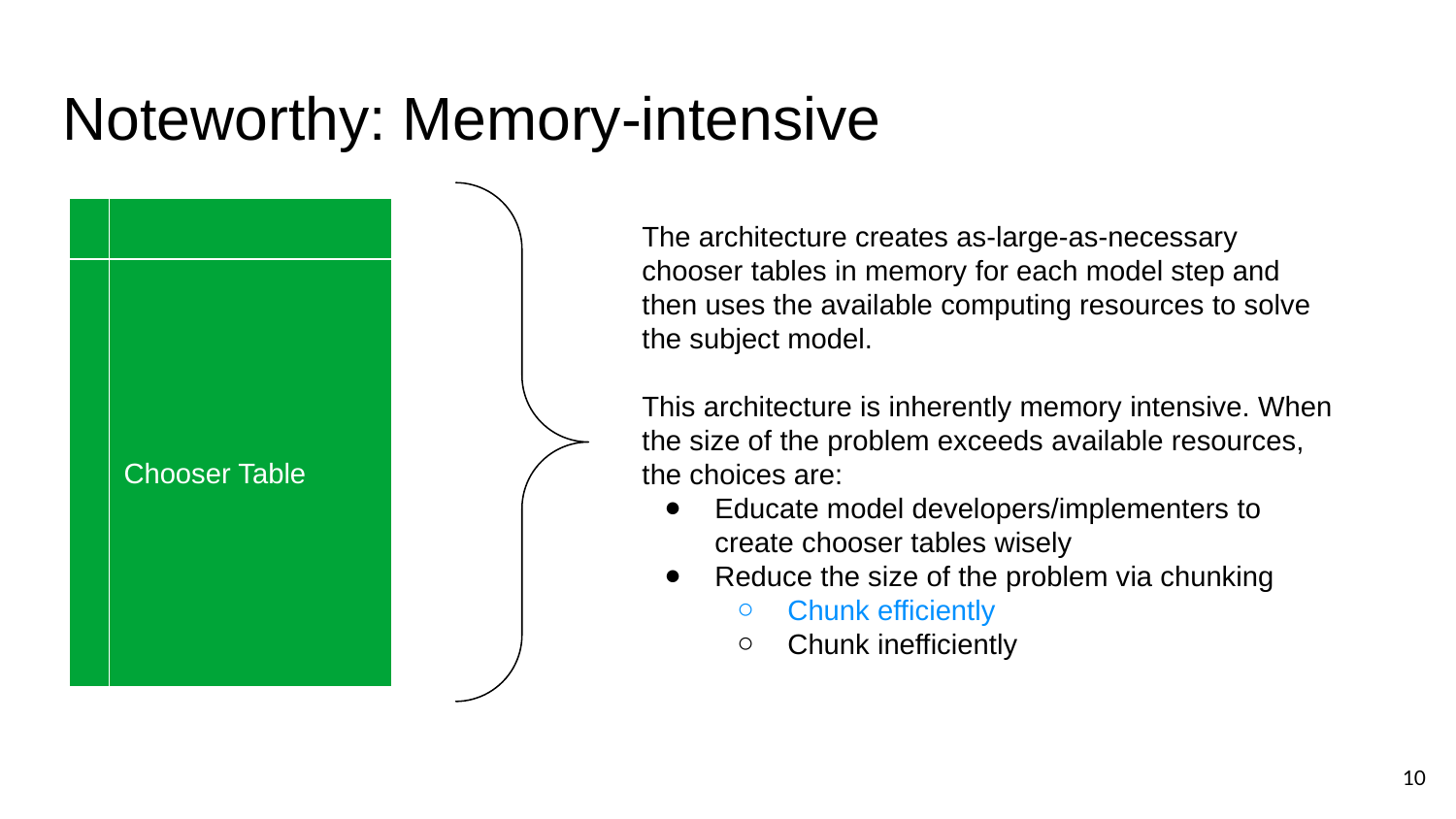

# Noteworthy: Memory-intensive

Chooser Table
The architecture creates as-large-as-necessary chooser tables in memory for each model step and then uses the available computing resources to solve the subject model.

This architecture is inherently memory intensive. When the size of the problem exceeds available resources, the choices are:
Educate model developers/implementers to create chooser tables wisely
Reduce the size of the problem via chunking
Chunk efficiently
Chunk inefficiently
10